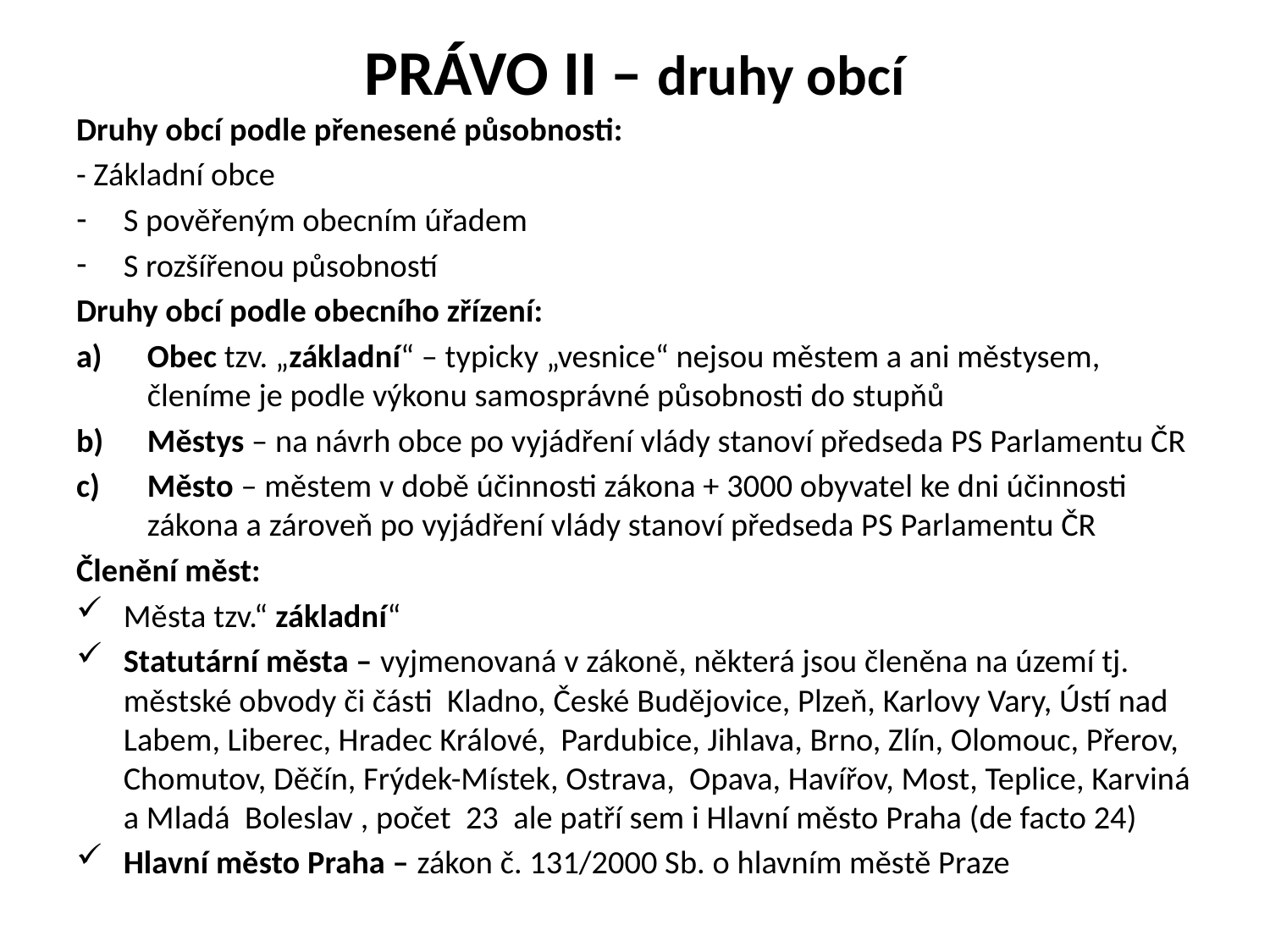

# PRÁVO II – druhy obcí
Druhy obcí podle přenesené působnosti:
- Základní obce
S pověřeným obecním úřadem
S rozšířenou působností
Druhy obcí podle obecního zřízení:
Obec tzv. „základní“ – typicky „vesnice“ nejsou městem a ani městysem, členíme je podle výkonu samosprávné působnosti do stupňů
Městys – na návrh obce po vyjádření vlády stanoví předseda PS Parlamentu ČR
Město – městem v době účinnosti zákona + 3000 obyvatel ke dni účinnosti zákona a zároveň po vyjádření vlády stanoví předseda PS Parlamentu ČR
Členění měst:
Města tzv.“ základní“
Statutární města – vyjmenovaná v zákoně, některá jsou členěna na území tj. městské obvody či části  Kladno, České Budějovice, Plzeň, Karlovy Vary, Ústí nad Labem, Liberec, Hradec Králové,  Pardubice, Jihlava, Brno, Zlín, Olomouc, Přerov,  Chomutov, Děčín, Frýdek-Místek, Ostrava,  Opava, Havířov, Most, Teplice, Karviná a Mladá  Boleslav , počet  23  ale patří sem i Hlavní město Praha (de facto 24)
Hlavní město Praha – zákon č. 131/2000 Sb. o hlavním městě Praze